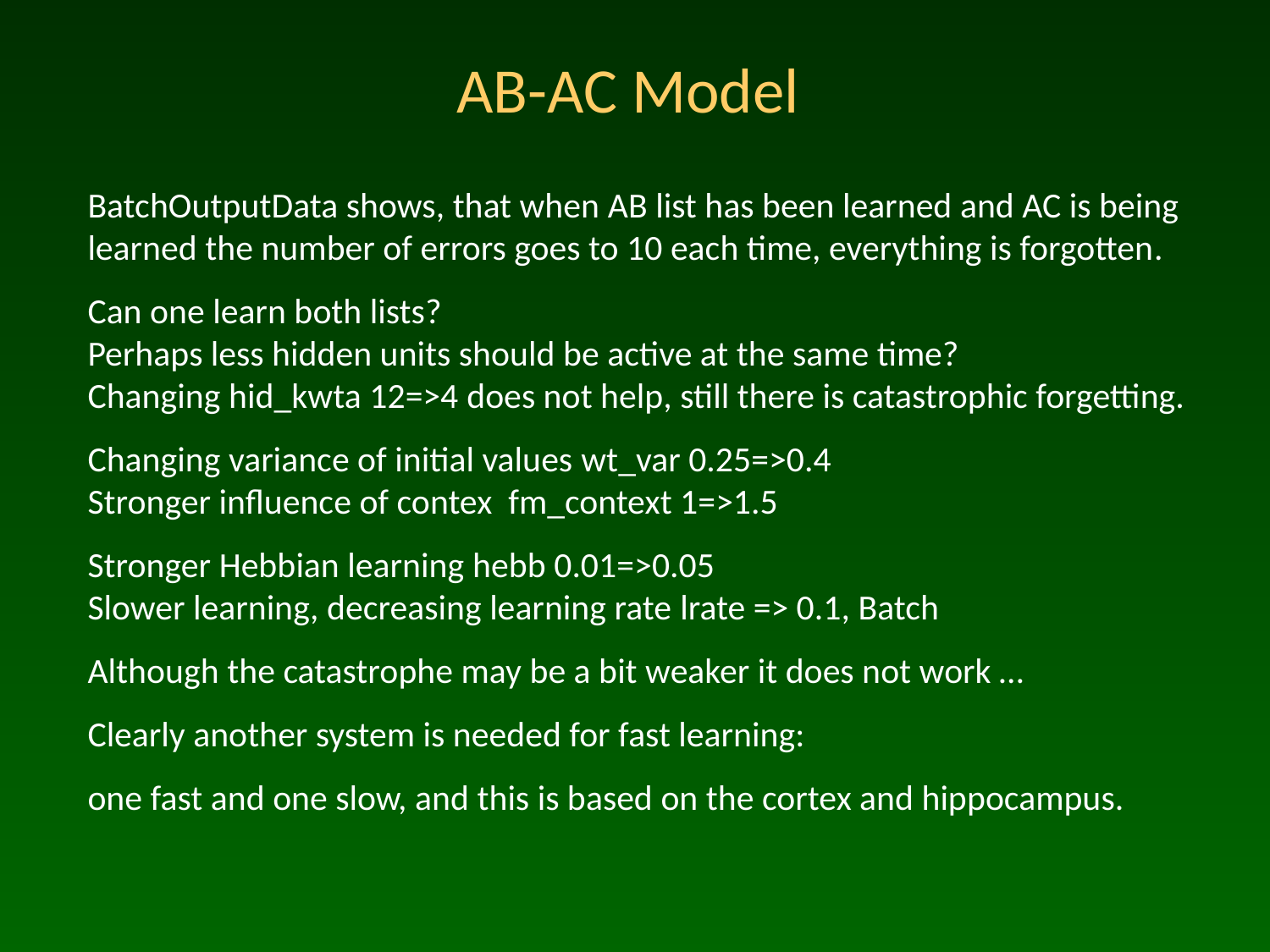

# AB-AC Model
BatchOutputData shows, that when AB list has been learned and AC is being learned the number of errors goes to 10 each time, everything is forgotten.
Can one learn both lists?
Perhaps less hidden units should be active at the same time?
Changing hid_kwta 12=>4 does not help, still there is catastrophic forgetting.
Changing variance of initial values wt_var 0.25=>0.4
Stronger influence of contex  fm_context 1=>1.5
Stronger Hebbian learning hebb 0.01=>0.05
Slower learning, decreasing learning rate lrate => 0.1, Batch
Although the catastrophe may be a bit weaker it does not work …
Clearly another system is needed for fast learning:
one fast and one slow, and this is based on the cortex and hippocampus.